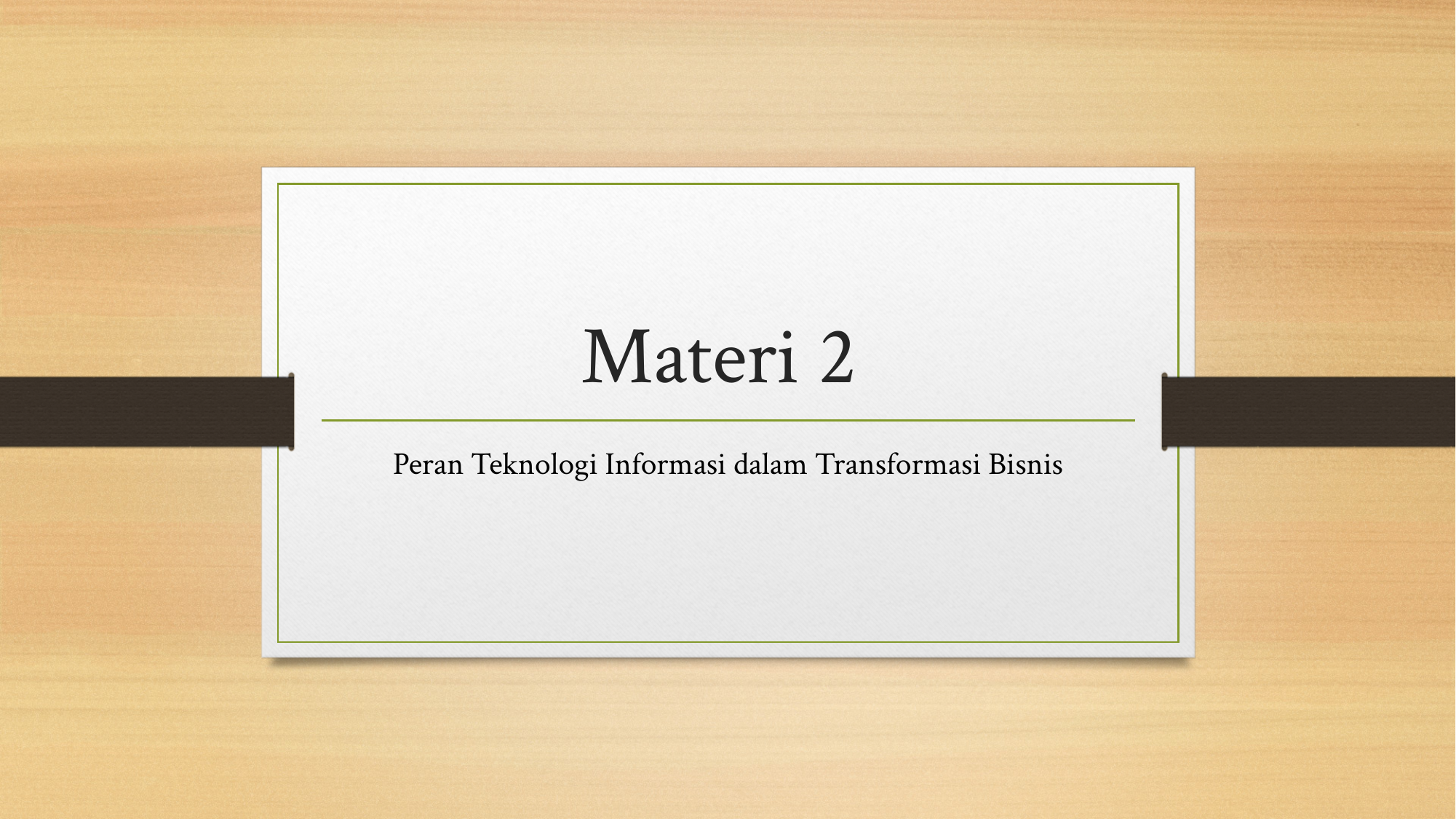

# Materi 2
Peran Teknologi Informasi dalam Transformasi Bisnis